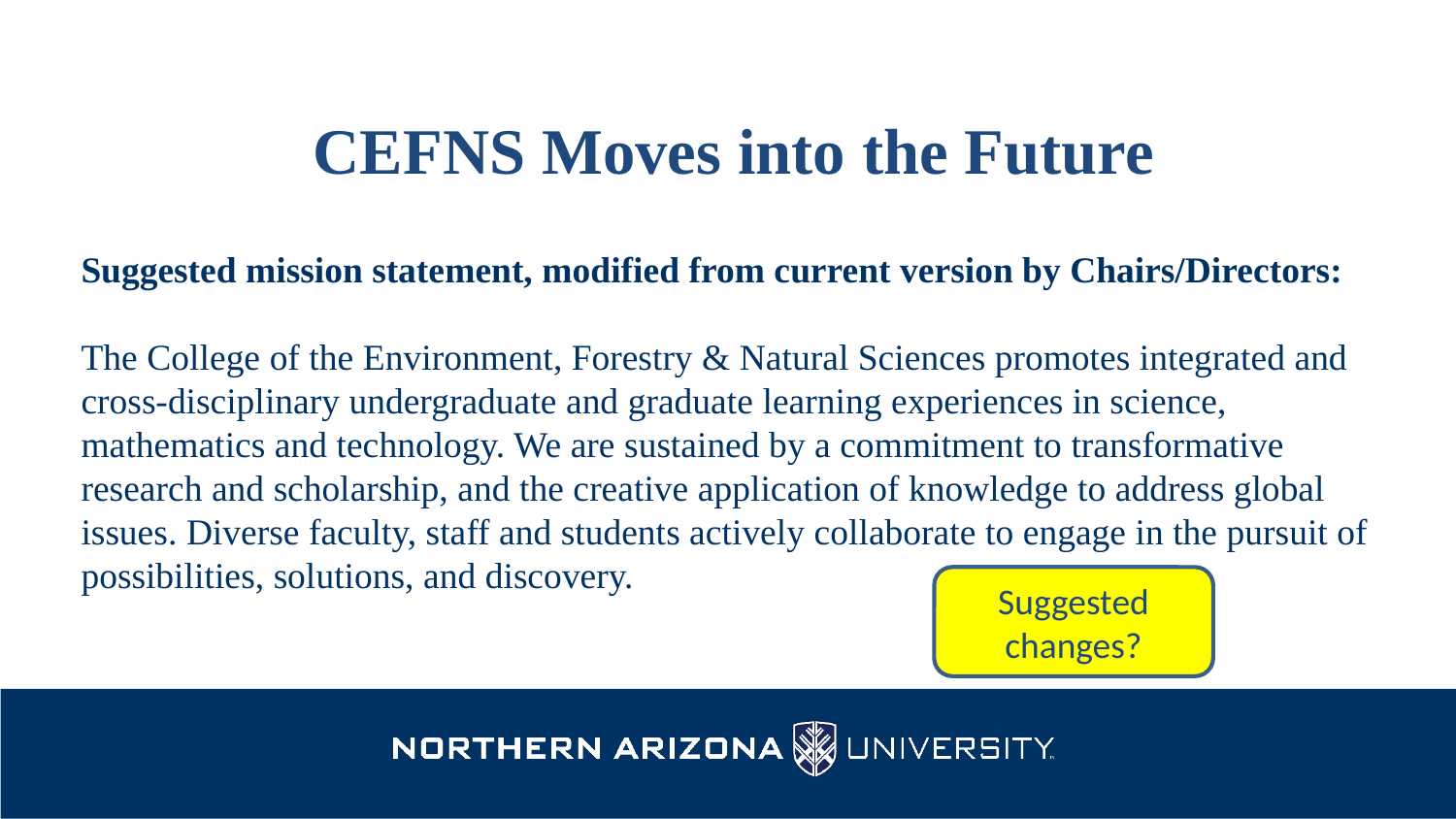

# CEFNS Moves into the Future
Suggested mission statement, modified from current version by Chairs/Directors:

The College of the Environment, Forestry & Natural Sciences promotes integrated and cross-disciplinary undergraduate and graduate learning experiences in science, mathematics and technology. We are sustained by a commitment to transformative research and scholarship, and the creative application of knowledge to address global issues. Diverse faculty, staff and students actively collaborate to engage in the pursuit of possibilities, solutions, and discovery.
Suggested changes?